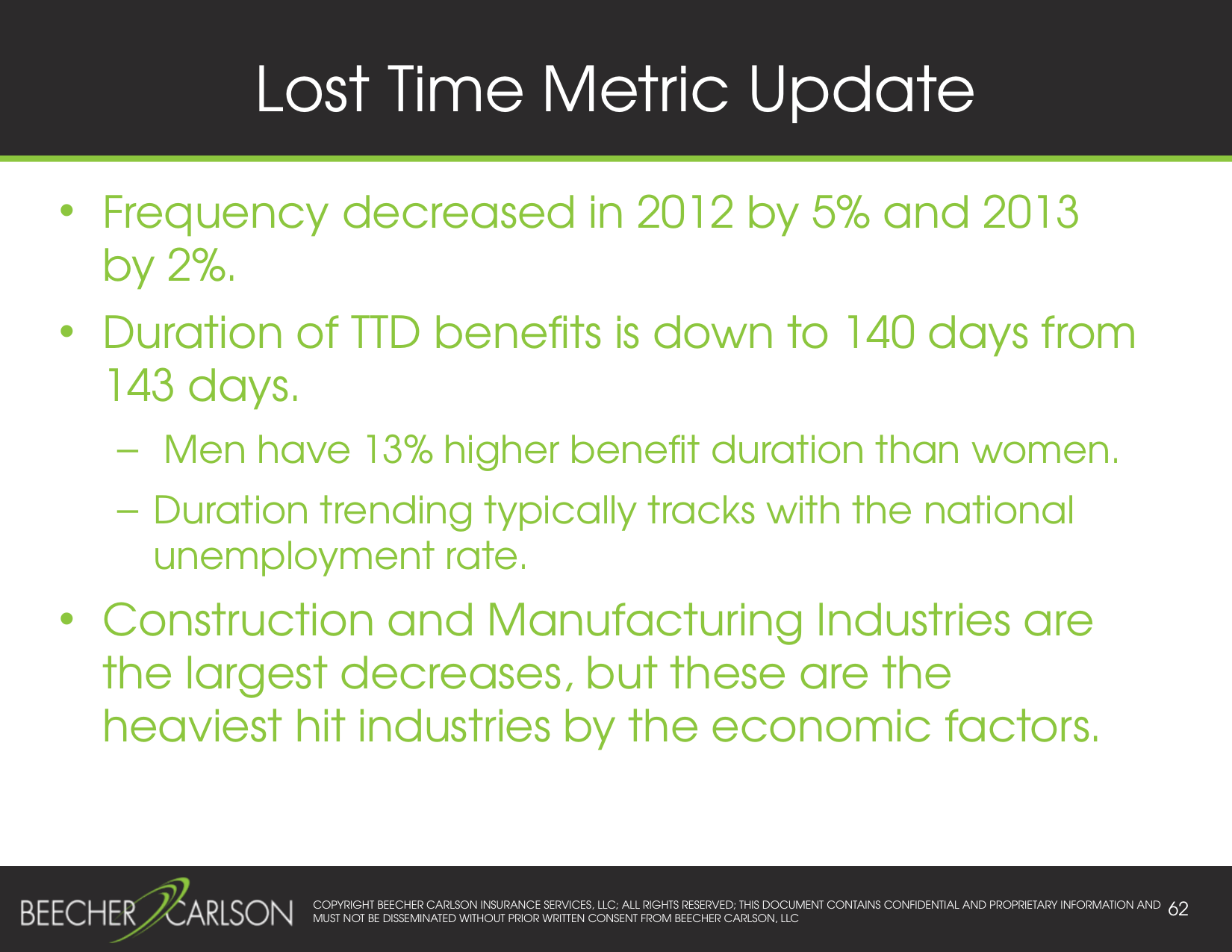

# Lost Time Metric Update
Frequency decreased in 2012 by 5% and 2013 by 2%.
Duration of TTD benefits is down to 140 days from 143 days.
 Men have 13% higher benefit duration than women.
Duration trending typically tracks with the national unemployment rate.
Construction and Manufacturing Industries are the largest decreases, but these are the heaviest hit industries by the economic factors.

62